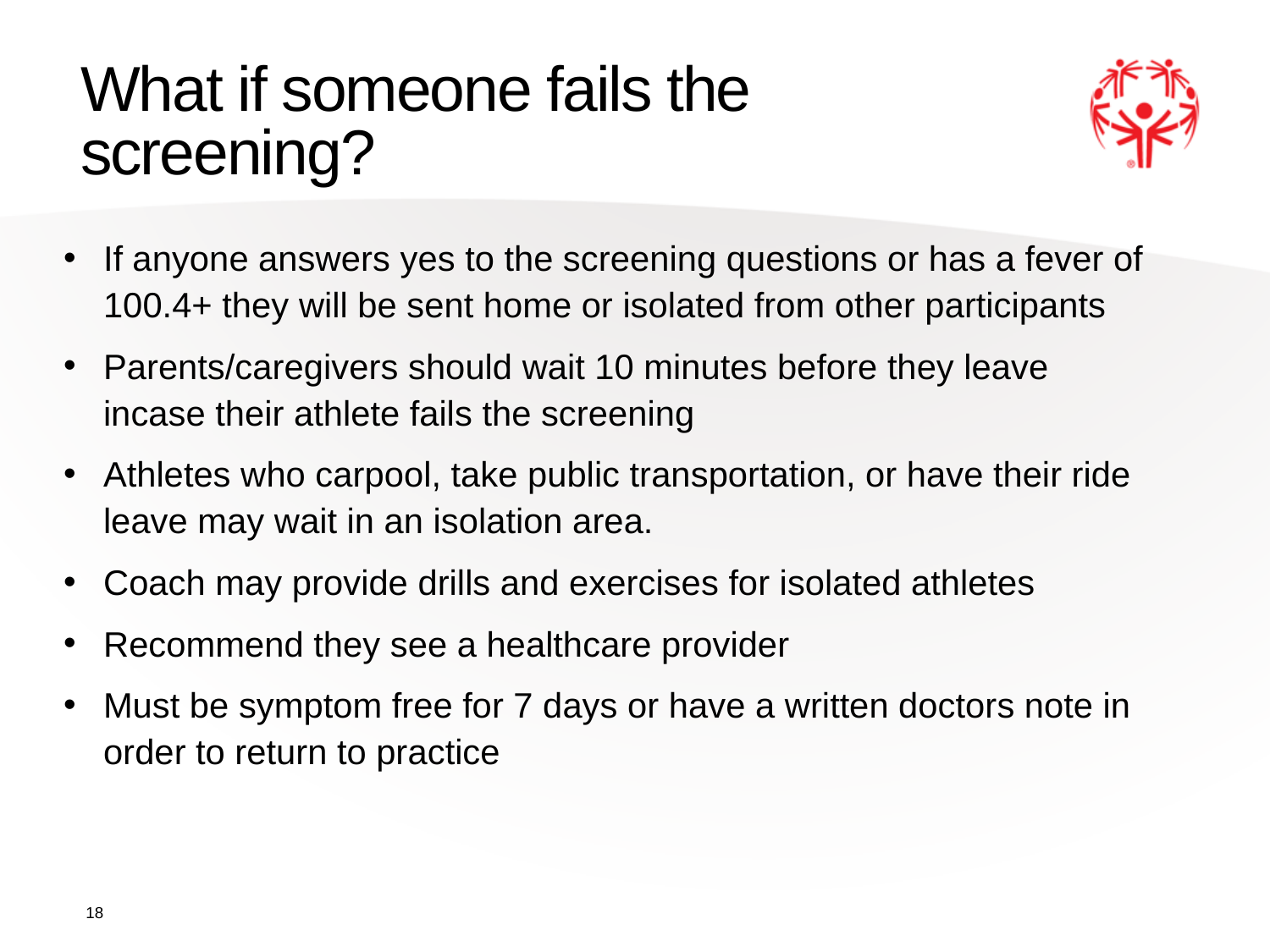

# What if someone fails the screening?
If anyone answers yes to the screening questions or has a fever of 100.4+ they will be sent home or isolated from other participants
Parents/caregivers should wait 10 minutes before they leave incase their athlete fails the screening
Athletes who carpool, take public transportation, or have their ride leave may wait in an isolation area.
Coach may provide drills and exercises for isolated athletes
Recommend they see a healthcare provider
Must be symptom free for 7 days or have a written doctors note in order to return to practice

18